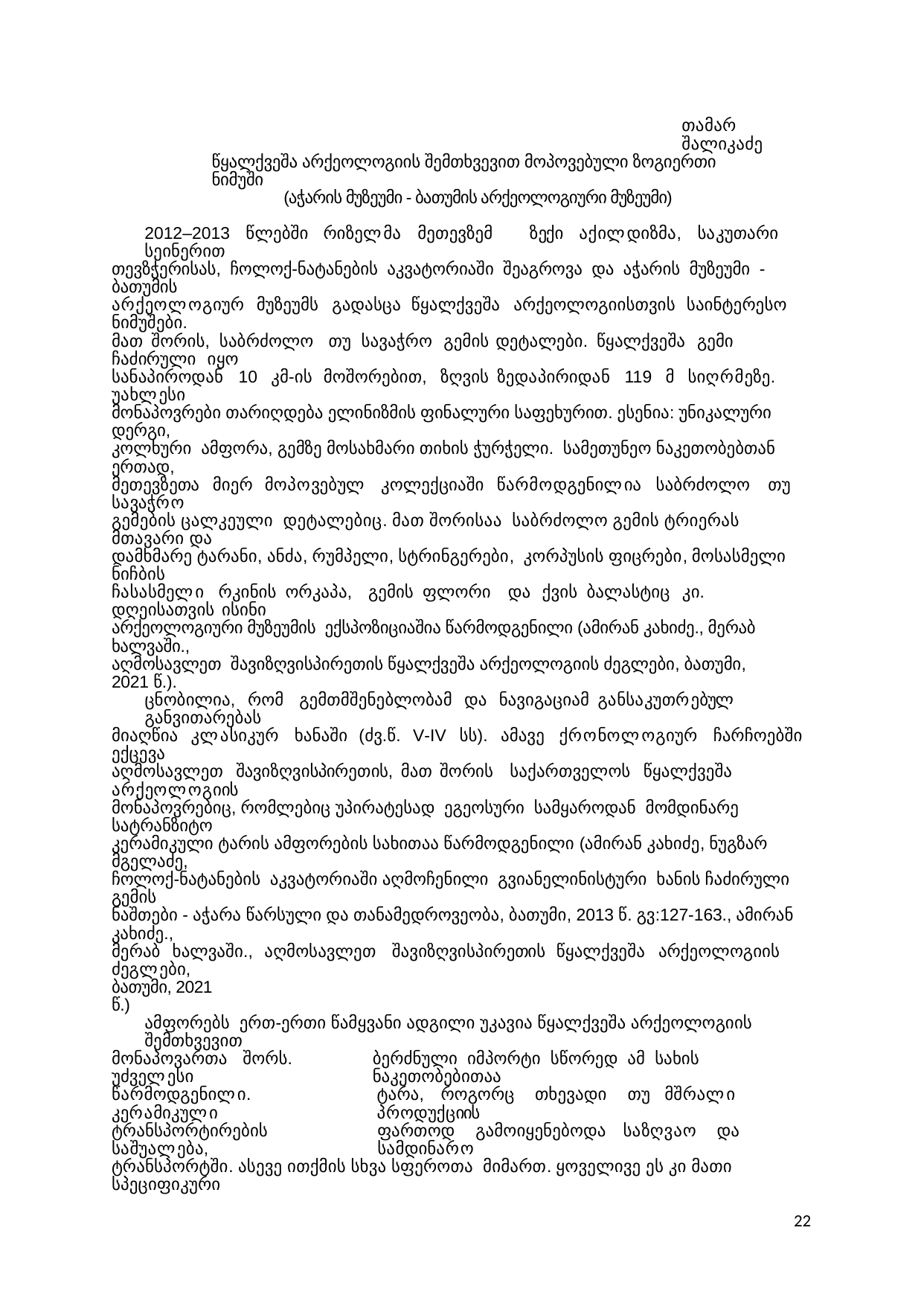

თამარ შალიკაძე
წყალქვეშა არქეოლოგიის შემთხვევით მოპოვებული ზოგიერთი ნიმუში
(აჭარის მუზეუმი - ბათუმის არქეოლოგიური მუზეუმი)
2012–2013   წლებში   რიზელმა   მეთევზემ        ზექი   აქილდიზმა,   საკუთარი   სეინერით
თევზჭერისას,  ჩოლოქ-ნატანების  აკვატორიაში  შეაგროვა  და  აჭარის  მუზეუმი  -  ბათუმის
არქეოლოგიურ  მუზეუმს   გადასცა  წყალქვეშა  არქეოლოგიისთვის  საინტერესო  ნიმუშები.
მათ შორის,  საბრძოლო   თუ  სავაჭრო  გემის დეტალები. წყალქვეშა  გემი  ჩაძირული  იყო
სანაპიროდან   10  კმ-ის  მოშორებით,  ზღვის ზედაპირიდან   119  მ  სიღრმეზე.   უახლესი
მონაპოვრები თარიღდება ელინიზმის ფინალური საფეხურით. ესენია: უნიკალური დერგი,
კოლხური  ამფორა, გემზე მოსახმარი თიხის ჭურჭელი.  სამეთუნეო ნაკეთობებთან ერთად,
მეთევზეთა  მიერ  მოპოვებულ   კოლექციაში  წარმოდგენილია   საბრძოლო   თუ   სავაჭრო
გემების ცალკეული  დეტალებიც. მათ შორისაა  საბრძოლო გემის ტრიერას  მთავარი და
დამხმარე ტარანი, ანძა, რუმპელი, სტრინგერები,  კორპუსის ფიცრები, მოსასმელი  ნიჩბის
ჩასასმელი   რკინის ორკაპა,   გემის ფლორი   და  ქვის ბალასტიც  კი.  დღეისათვის ისინი
არქეოლოგიური მუზეუმის  ექსპოზიციაშია წარმოდგენილი (ამირან კახიძე., მერაბ ხალვაში.,
აღმოსავლეთ  შავიზღვისპირეთის წყალქვეშა არქეოლოგიის ძეგლები, ბათუმი, 2021 წ.).
ცნობილია,  რომ   გემთმშენებლობამ  და  ნავიგაციამ განსაკუთრებულ   განვითარებას
მიაღწია  კლასიკურ   ხანაში  (ძვ.წ.  V-IV  სს).  ამავე   ქრონოლოგიურ   ჩარჩოებში  ექცევა
აღმოსავლეთ  შავიზღვისპირეთის, მათ შორის   საქართველოს  წყალქვეშა  არქეოლოგიის
მონაპოვრებიც, რომლებიც უპირატესად  ეგეოსური  სამყაროდან  მომდინარე სატრანზიტო
კერამიკული ტარის ამფორების სახითაა წარმოდგენილი (ამირან კახიძე, ნუგზარ მგელაძე,
ჩოლოქ-ნატანების  აკვატორიაში აღმოჩენილი  გვიანელინისტური  ხანის ჩაძირული  გემის
ნაშთები - აჭარა წარსული და თანამედროვეობა, ბათუმი, 2013 წ. გვ:127-163., ამირან კახიძე.,
მერაბ  ხალვაში.,  აღმოსავლეთ   შავიზღვისპირეთის  წყალქვეშა  არქეოლოგიის   ძეგლები,
ბათუმი, 2021 წ.)
ამფორებს  ერთ-ერთი წამყვანი ადგილი უკავია წყალქვეშა არქეოლოგიის შემთხვევით
მონაპოვართა   შორს.  უძველესი
ბერძნული  იმპორტი  სწორედ  ამ  სახის ნაკეთობებითაა
წარმოდგენილი.      კერამიკული
ტარა,   როგორც    თხევადი    თუ   მშრალი   პროდუქციის
ტრანსპორტირების   საშუალება,
ფართოდ    გამოიყენებოდა   საზღვაო    და   სამდინარო
ტრანსპორტში. ასევე ითქმის სხვა სფეროთა  მიმართ. ყოველივე ეს კი მათი სპეციფიკური
22